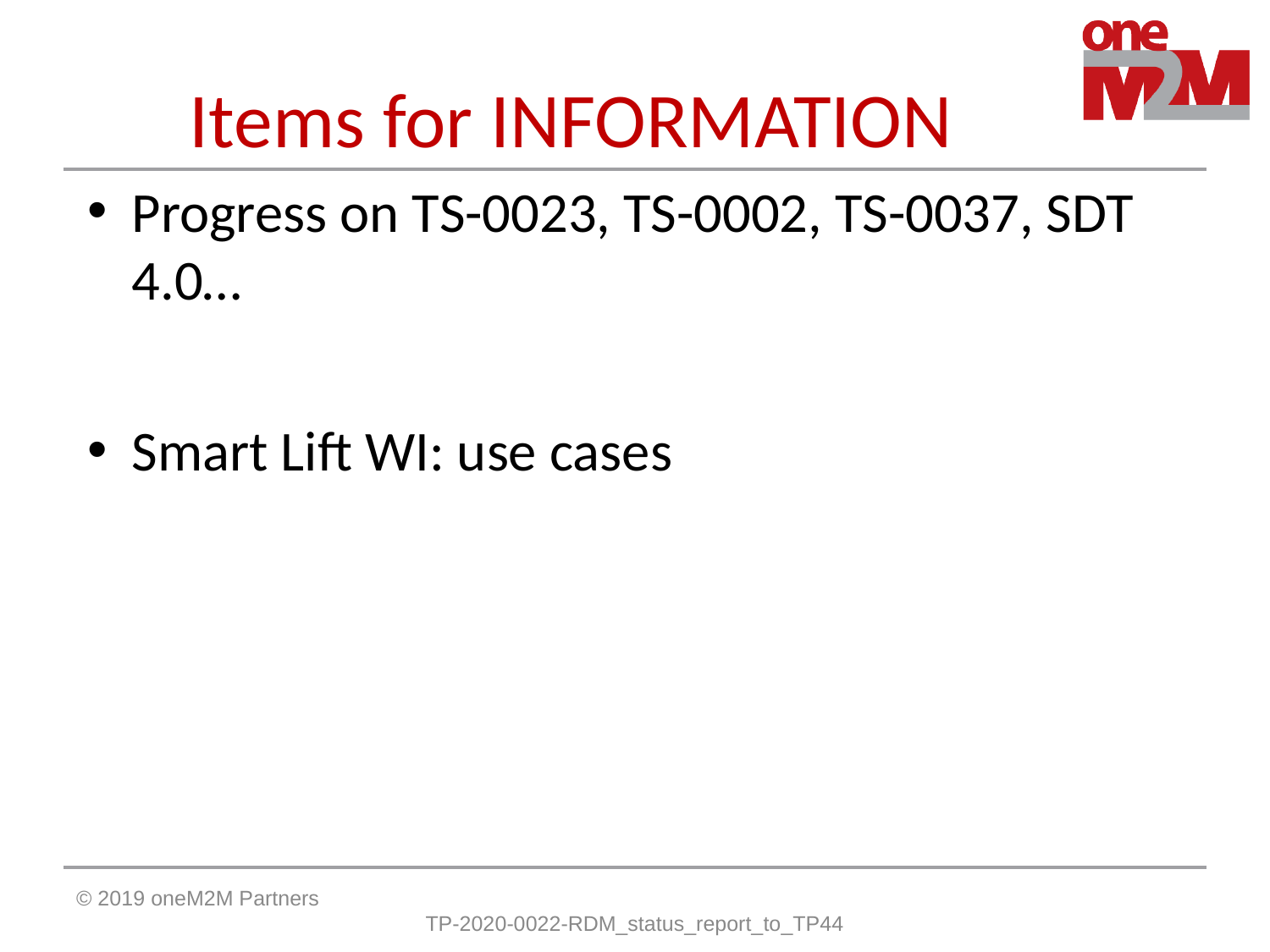

# Items for INFORMATION
Progress on TS-0023, TS-0002, TS-0037, SDT 4.0…

Smart Lift WI: use cases

© 2019 oneM2M Partners
TP-2020-0022-RDM_status_report_to_TP44